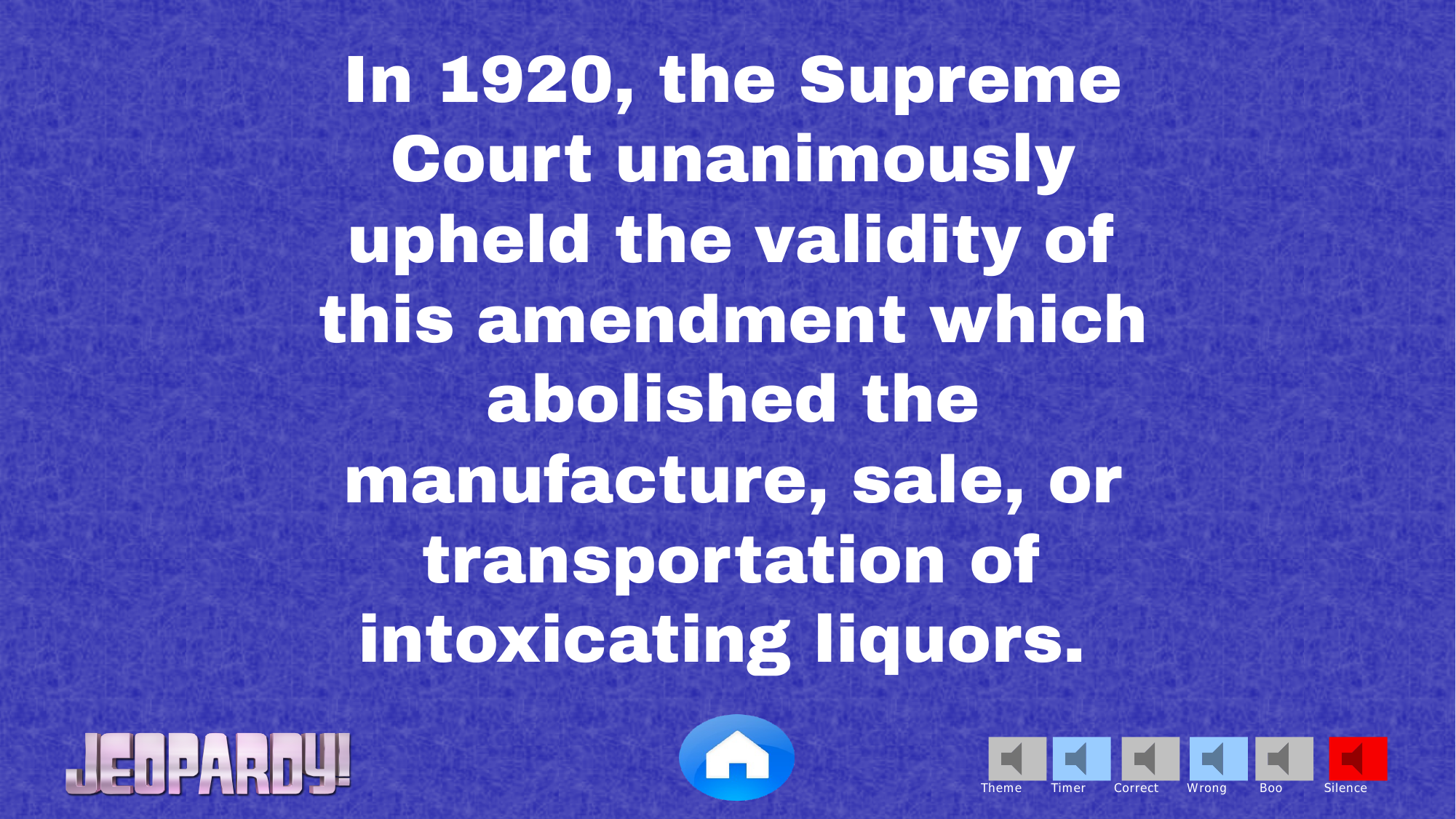

In 1920, the Supreme Court unanimously upheld the validity of this amendment which abolished the manufacture, sale, or transportation of intoxicating liquors.